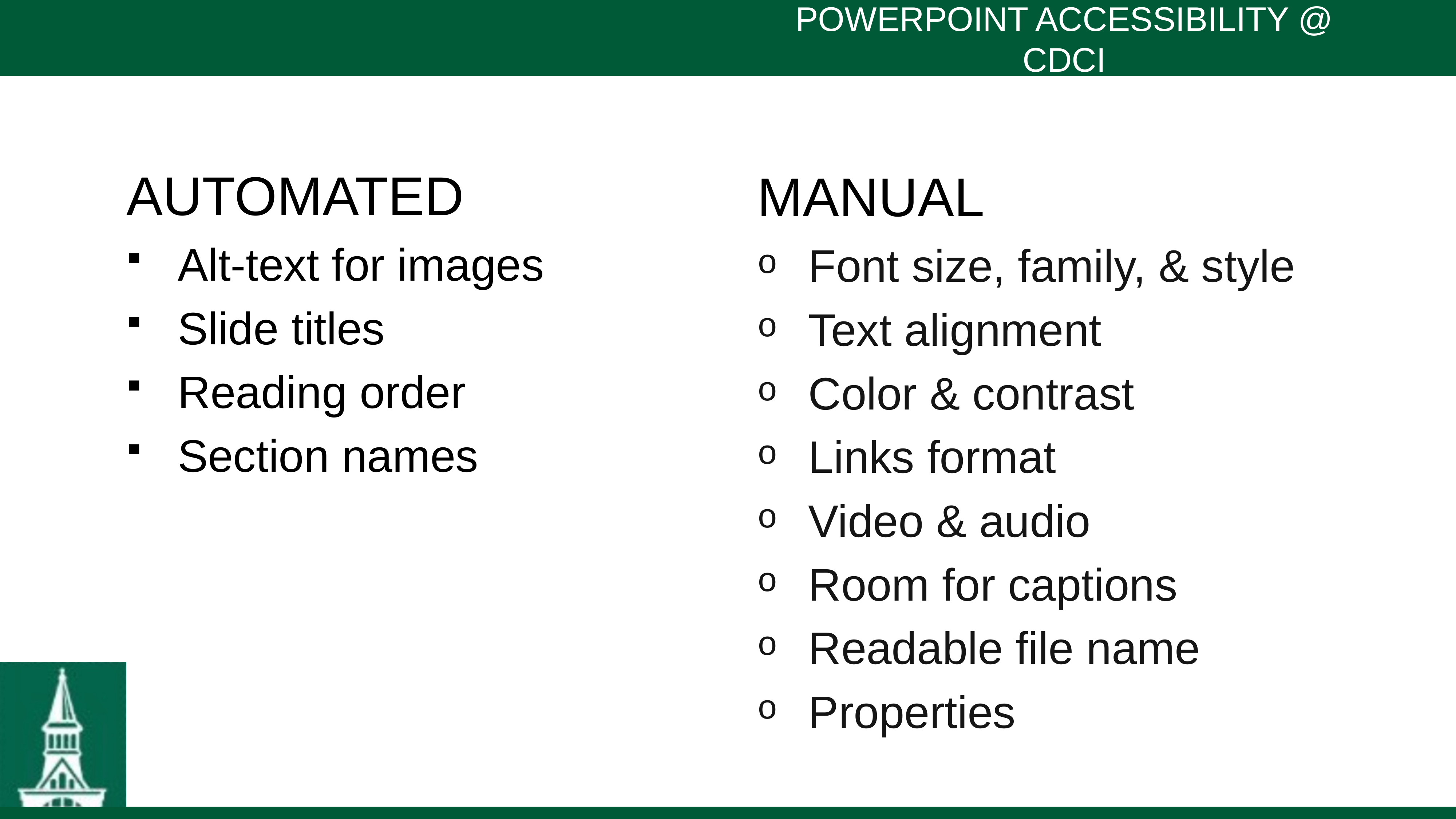

POWERPOINT ACCESSIBILITY @ CDCI
AUTOMATED
Alt-text for images
Slide titles
Reading order
Section names
MANUAL
Font size, family, & style
Text alignment
Color & contrast
Links format
Video & audio
Room for captions
Readable file name
Properties